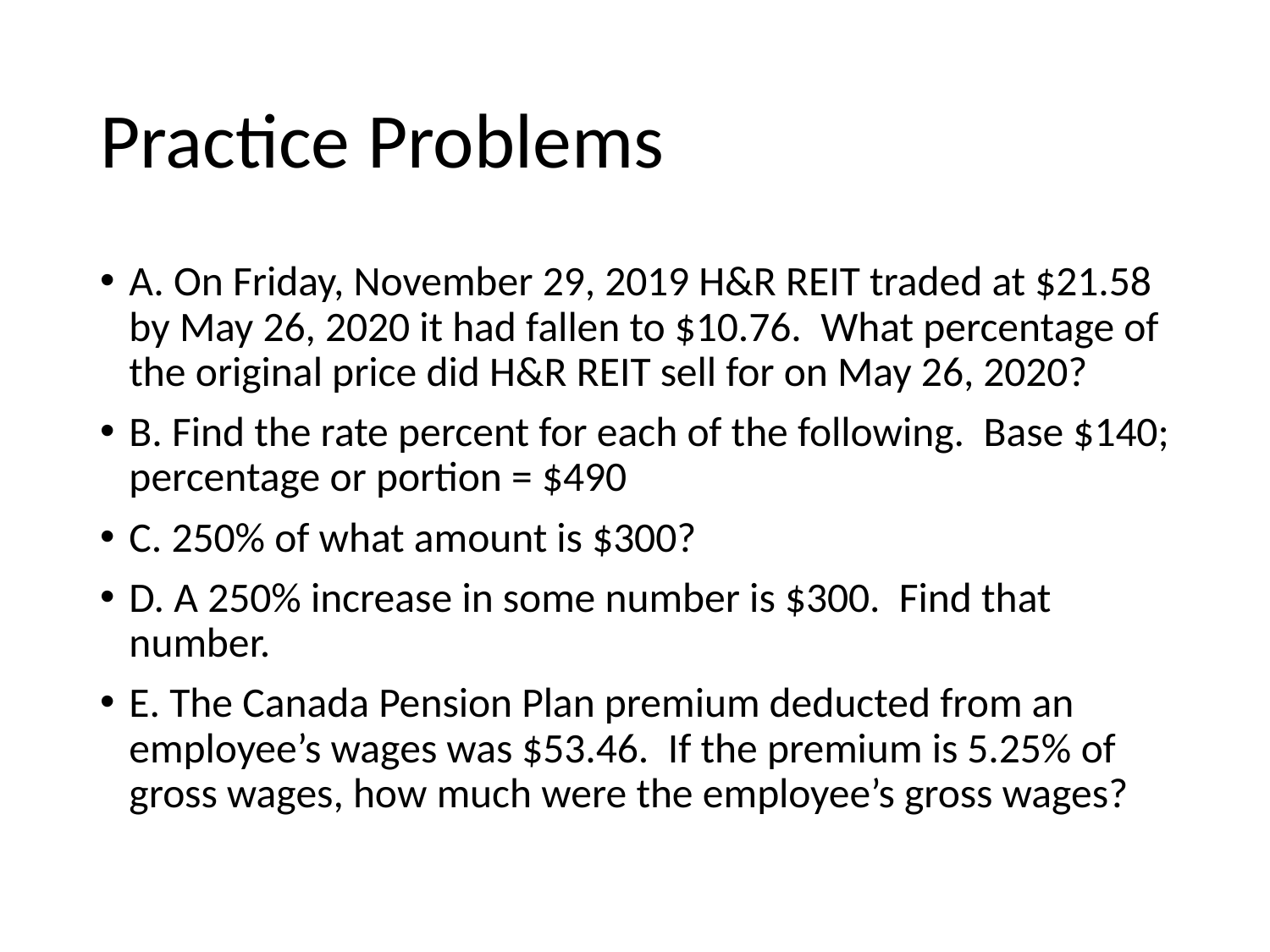

# Practice Problems
A. On Friday, November 29, 2019 H&R REIT traded at $21.58 by May 26, 2020 it had fallen to $10.76.  What percentage of the original price did H&R REIT sell for on May 26, 2020?
B. Find the rate percent for each of the following.  Base $140; percentage or portion = $490
C. 250% of what amount is $300?
D. A 250% increase in some number is $300.  Find that number.
E. The Canada Pension Plan premium deducted from an employee’s wages was $53.46.  If the premium is 5.25% of gross wages, how much were the employee’s gross wages?